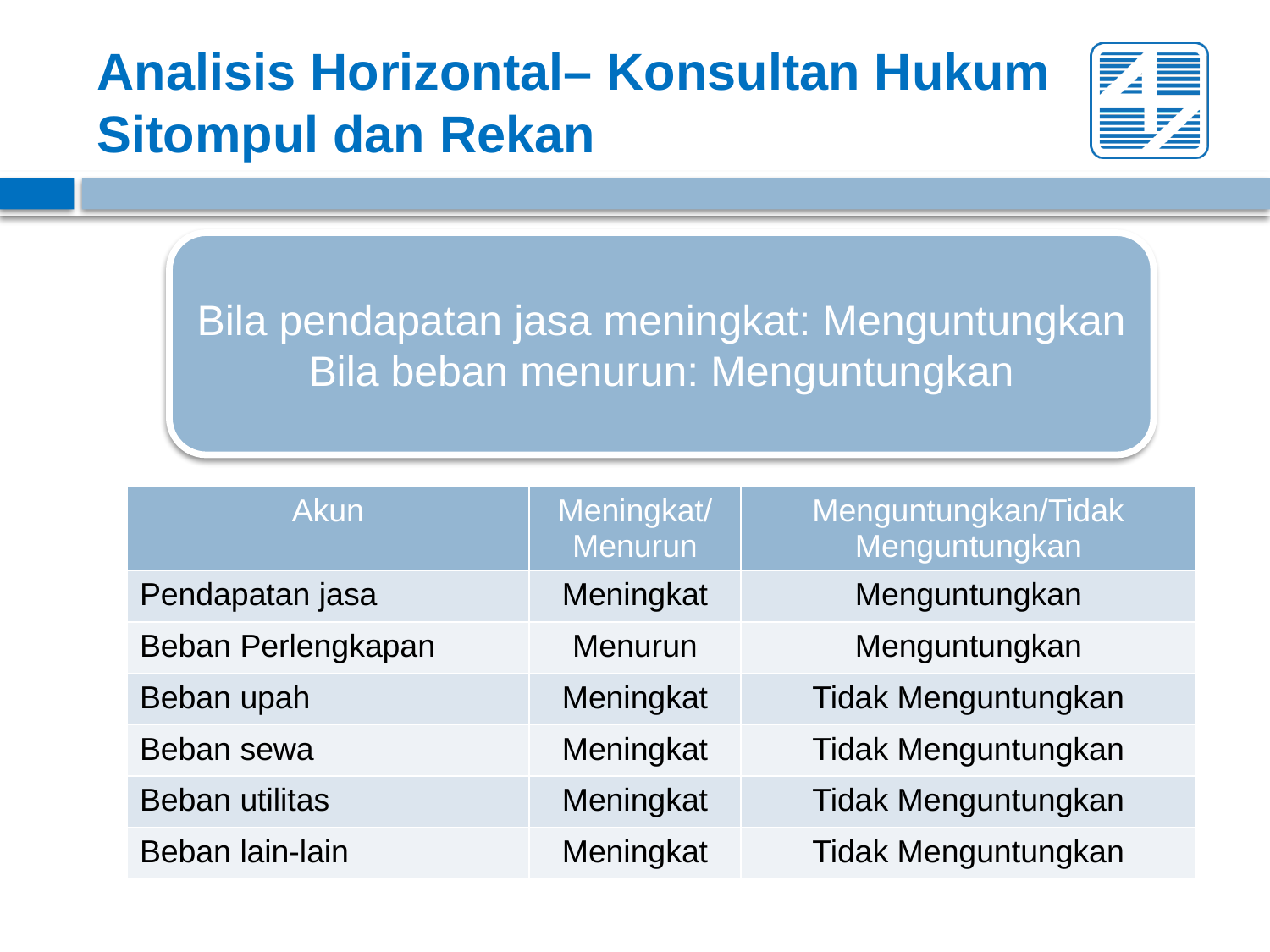

# Analisis Horizontal– Konsultan Hukum Sitompul dan Rekan
Bila pendapatan jasa meningkat: Menguntungkan
Bila beban menurun: Menguntungkan
| Akun | Meningkat/Menurun | Menguntungkan/Tidak Menguntungkan |
| --- | --- | --- |
| Pendapatan jasa | Meningkat | Menguntungkan |
| Beban Perlengkapan | Menurun | Menguntungkan |
| Beban upah | Meningkat | Tidak Menguntungkan |
| Beban sewa | Meningkat | Tidak Menguntungkan |
| Beban utilitas | Meningkat | Tidak Menguntungkan |
| Beban lain-lain | Meningkat | Tidak Menguntungkan |